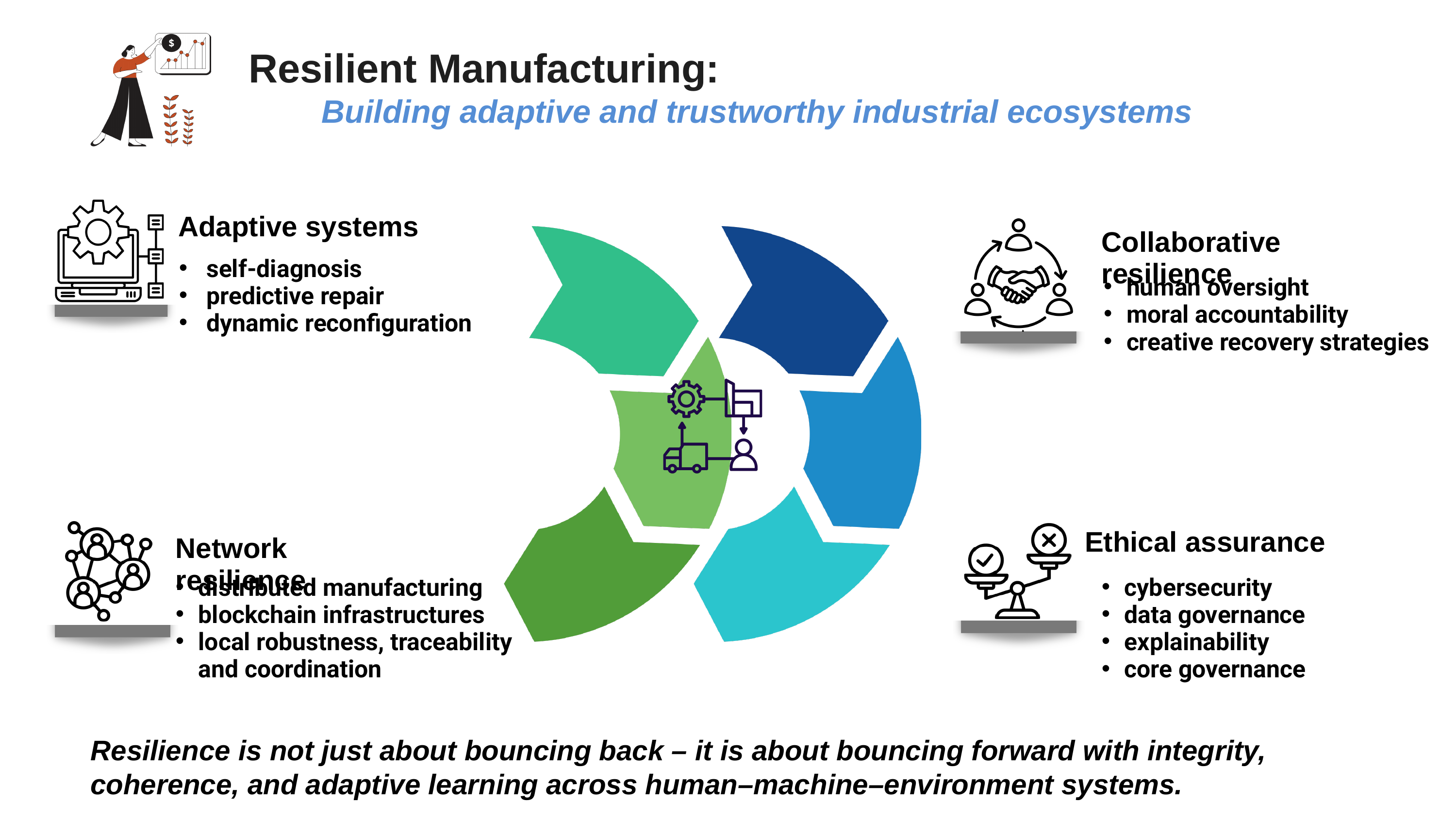

Resilient Manufacturing:
Building adaptive and trustworthy industrial ecosystems

Adaptive systems
self-diagnosis
predictive repair
dynamic reconfiguration

Collaborative resilience
human oversight
moral accountability
creative recovery strategies

Network resilience
distributed manufacturing
blockchain infrastructures
local robustness, traceability and coordination

Ethical assurance
cybersecurity
data governance
explainability
core governance
Resilience is not just about bouncing back – it is about bouncing forward with integrity, coherence, and adaptive learning across human–machine–environment systems.